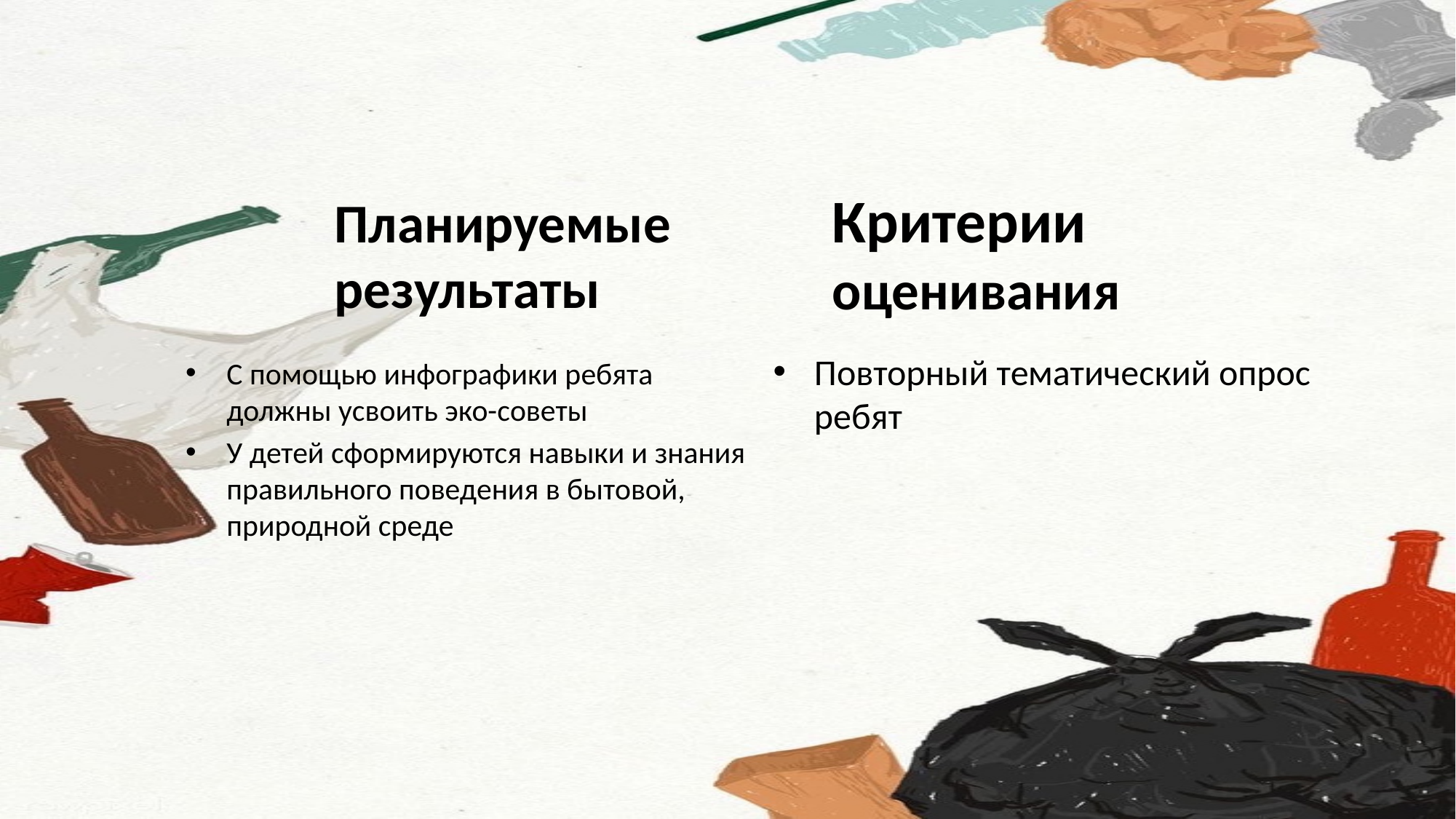

Критерии оценивания
Планируемые результаты
Повторный тематический опрос ребят
С помощью инфографики ребята должны усвоить эко-советы
У детей сформируются навыки и знания правильного поведения в бытовой, природной среде